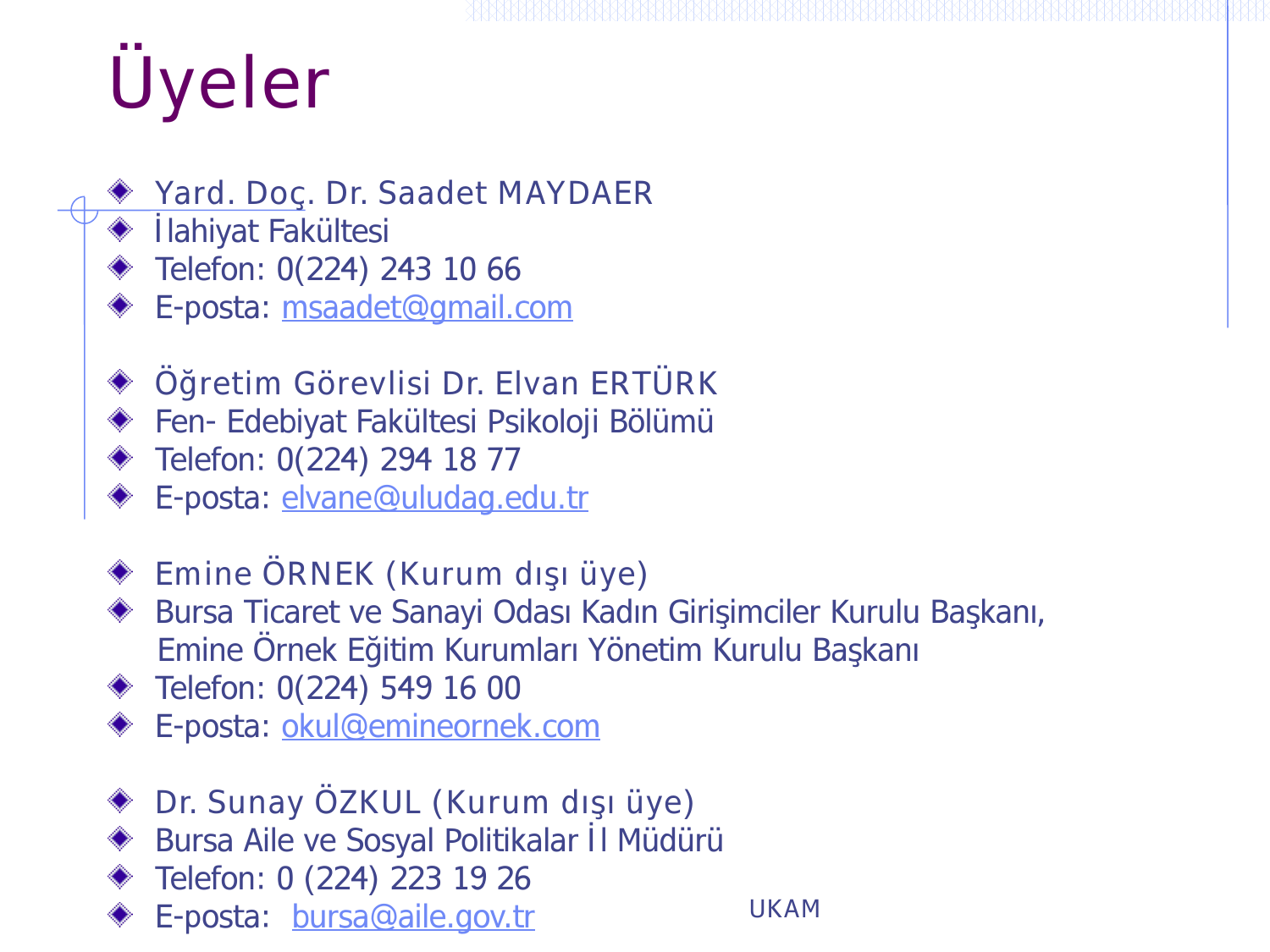

# Üyeler
Yard. Doç. Dr. Saadet MAYDAER
İlahiyat Fakültesi
Telefon: 0(224) 243 10 66
E-posta: msaadet@gmail.com

Öğretim Görevlisi Dr. Elvan ERTÜRK
Fen- Edebiyat Fakültesi Psikoloji Bölümü
Telefon: 0(224) 294 18 77
E-posta: elvane@uludag.edu.tr

Emine ÖRNEK (Kurum dışı üye)
Bursa Ticaret ve Sanayi Odası Kadın Girişimciler Kurulu Başkanı,
     Emine Örnek Eğitim Kurumları Yönetim Kurulu Başkanı
Telefon: 0(224) 549 16 00
E-posta: okul@emineornek.com

Dr. Sunay ÖZKUL (Kurum dışı üye)
Bursa Aile ve Sosyal Politikalar İl Müdürü
Telefon: 0 (224) 223 19 26
E-posta:  bursa@aile.gov.tr

UKAM